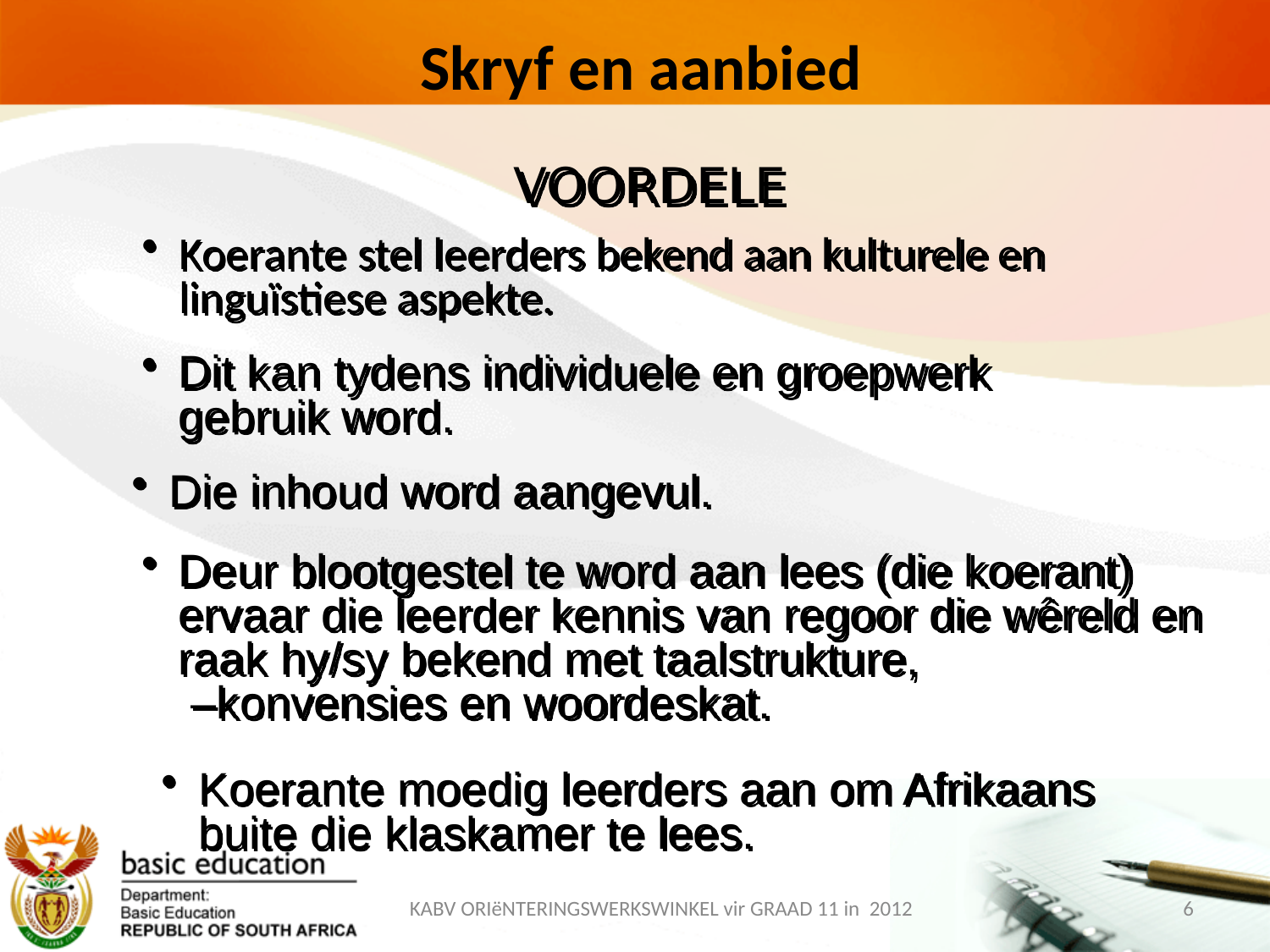

Skryf en aanbied
VOORDELE
Koerante stel leerders bekend aan kulturele en linguïstiese aspekte.
Dit kan tydens individuele en groepwerk gebruik word.
Die inhoud word aangevul.
Deur blootgestel te word aan lees (die koerant) ervaar die leerder kennis van regoor die wêreld en raak hy/sy bekend met taalstrukture,
 –konvensies en woordeskat.

Koerante moedig leerders aan om Afrikaans buite die klaskamer te lees.
6
KABV ORIëNTERINGSWERKSWINKEL vir GRAAD 11 in  2012